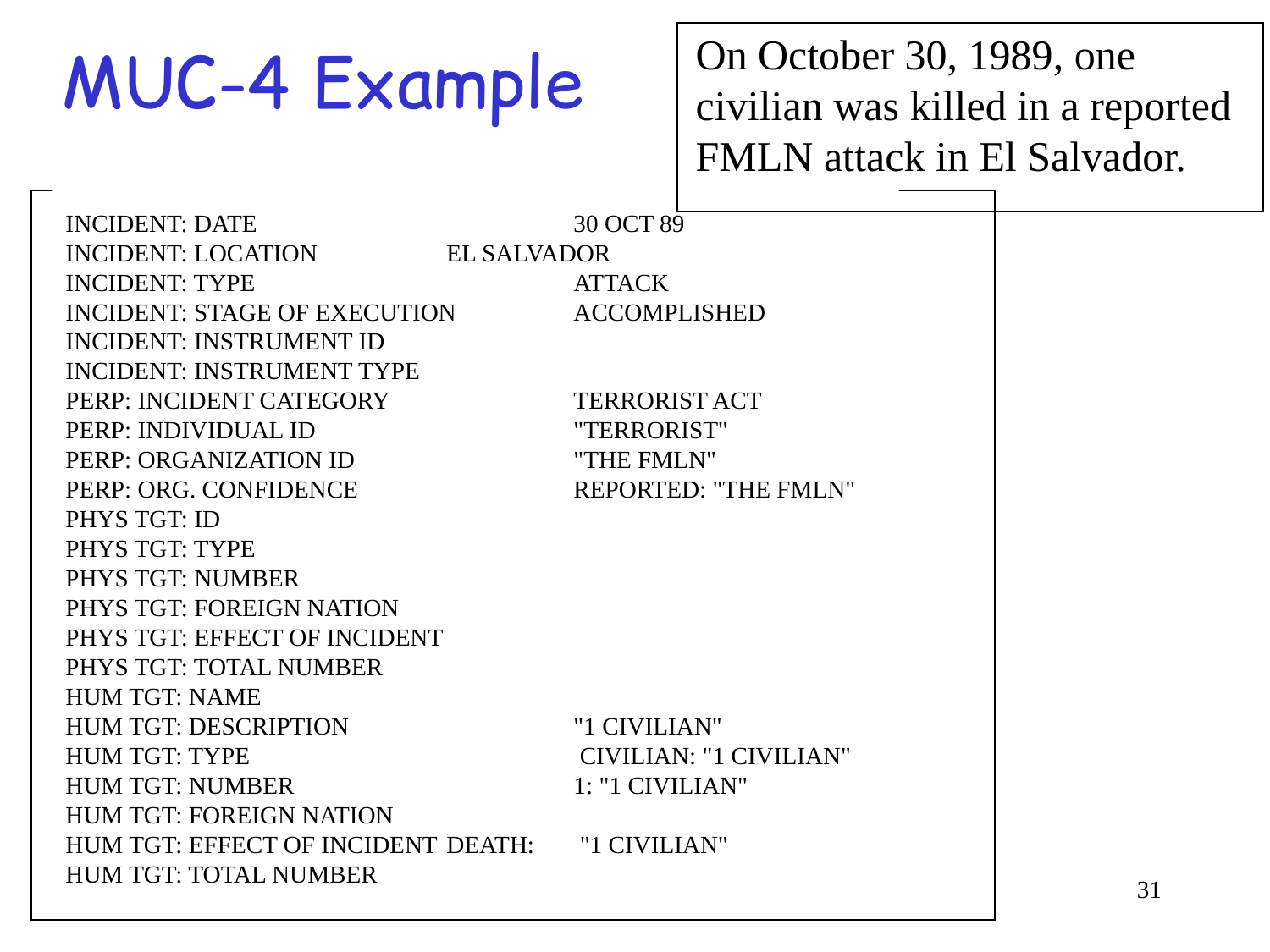

# MUC-4 Example
On October 30, 1989, one civilian was killed in a reported FMLN attack in El Salvador.

INCIDENT: DATE			30 OCT 89
INCIDENT: LOCATION		EL SALVADOR
INCIDENT: TYPE			ATTACK
INCIDENT: STAGE OF EXECUTION	ACCOMPLISHED
INCIDENT: INSTRUMENT ID
INCIDENT: INSTRUMENT TYPE
PERP: INCIDENT CATEGORY		TERRORIST ACT
PERP: INDIVIDUAL ID			"TERRORIST"
PERP: ORGANIZATION ID 		"THE FMLN"
PERP: ORG. CONFIDENCE		REPORTED: "THE FMLN"
PHYS TGT: ID
PHYS TGT: TYPE
PHYS TGT: NUMBER
PHYS TGT: FOREIGN NATION
PHYS TGT: EFFECT OF INCIDENT
PHYS TGT: TOTAL NUMBER
HUM TGT: NAME
HUM TGT: DESCRIPTION		"1 CIVILIAN"
HUM TGT: TYPE			 CIVILIAN: "1 CIVILIAN"
HUM TGT: NUMBER			1: "1 CIVILIAN"
HUM TGT: FOREIGN NATION
HUM TGT: EFFECT OF INCIDENT	DEATH: 	 "1 CIVILIAN"
HUM TGT: TOTAL NUMBER

CPSC 422, Lecture 22
31